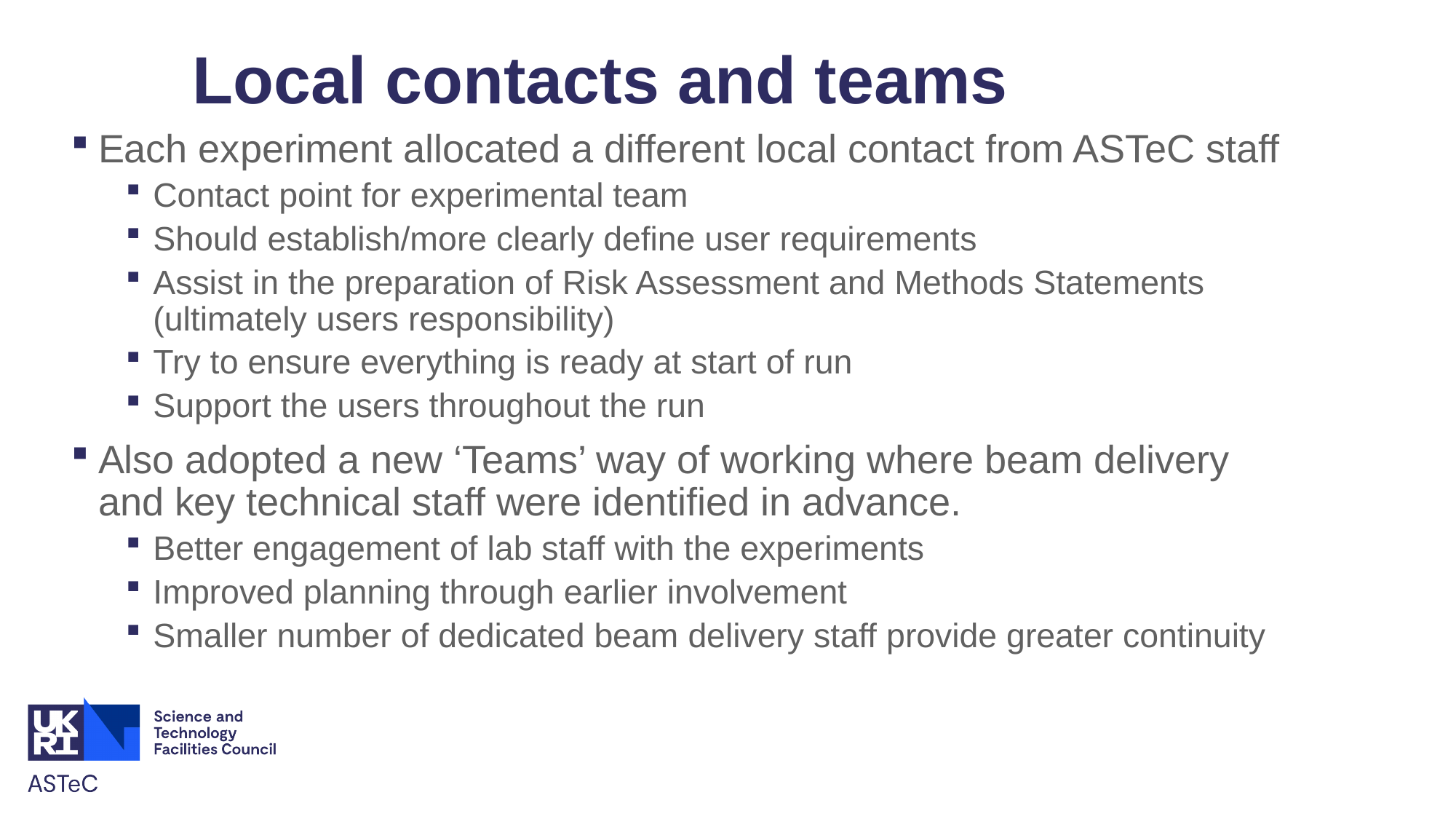

# Local contacts and teams
Each experiment allocated a different local contact from ASTeC staff
Contact point for experimental team
Should establish/more clearly define user requirements
Assist in the preparation of Risk Assessment and Methods Statements (ultimately users responsibility)
Try to ensure everything is ready at start of run
Support the users throughout the run
Also adopted a new ‘Teams’ way of working where beam delivery and key technical staff were identified in advance.
Better engagement of lab staff with the experiments
Improved planning through earlier involvement
Smaller number of dedicated beam delivery staff provide greater continuity